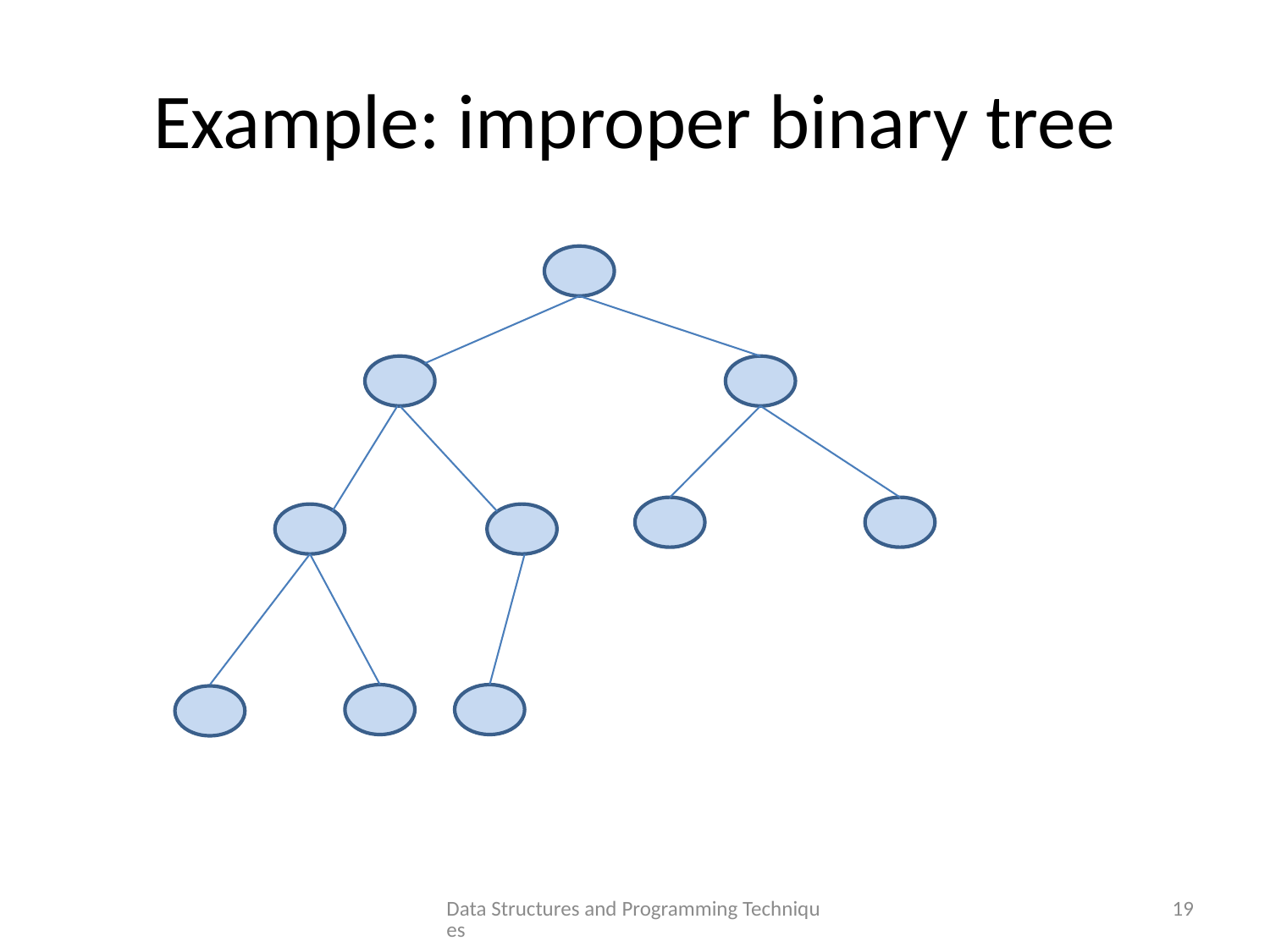

# Example: improper binary tree

Data Structures and Programming Techniques
19